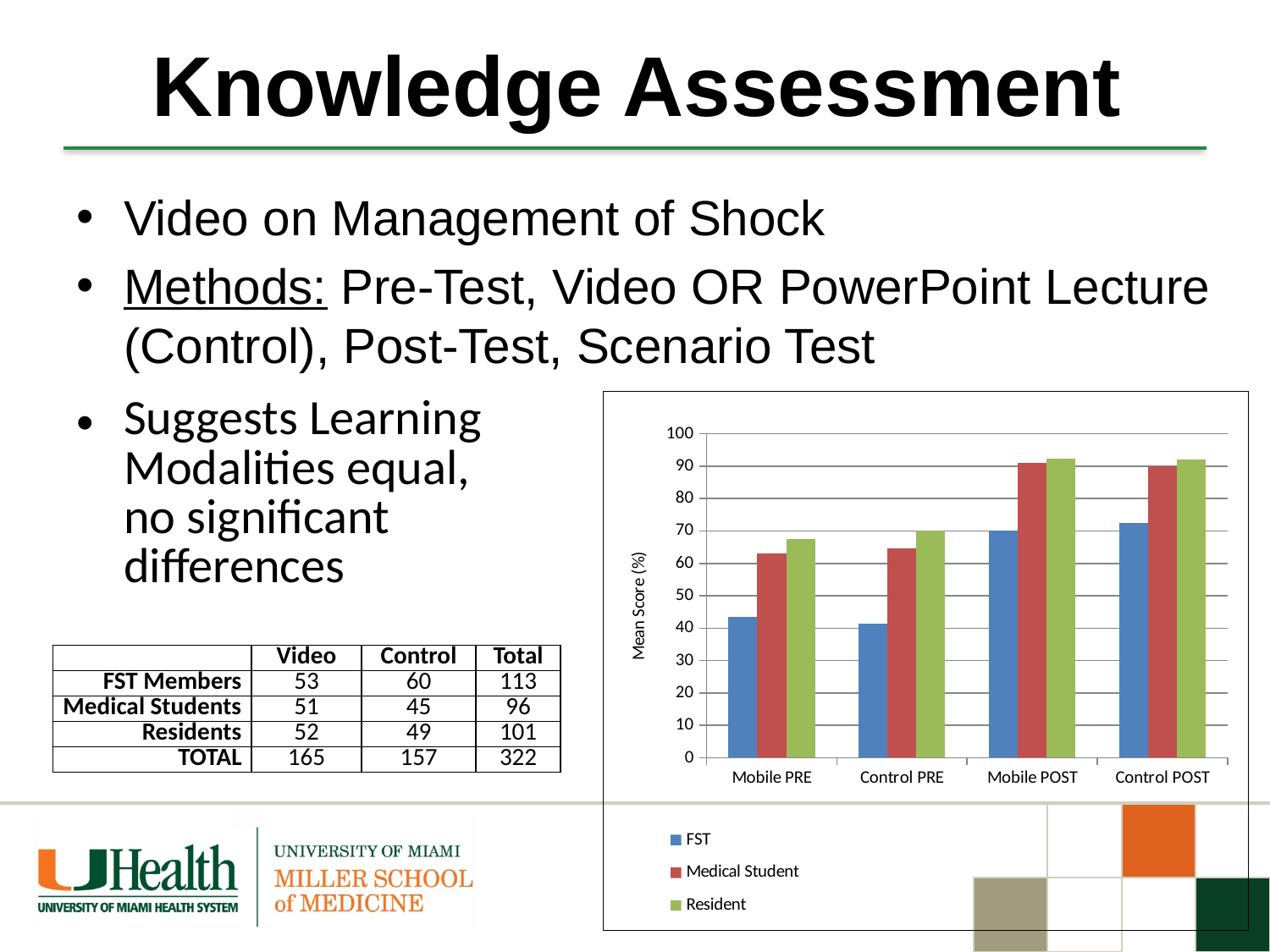

# Knowledge Assessment
Video on Management of Shock
Methods: Pre-Test, Video OR PowerPoint Lecture (Control), Post-Test, Scenario Test

Suggests Learning Modalities equal, no significant differences

### Chart

| Category | FST | Medical Student | Resident |
|---|---|---|---|
| Mobile PRE | 43.59 | 63.0 | 67.5 |
| Control PRE | 41.5 | 64.66 | 70.0 |
| Mobile POST | 70.0 | 91.0 | 92.3 |
| Control POST | 72.5 | 90.0 | 92.0 |
|  | Video | Control | Total |
| --- | --- | --- | --- |
| FST Members | 53 | 60 | 113 |
| Medical Students | 51 | 45 | 96 |
| Residents | 52 | 49 | 101 |
| TOTAL | 165 | 157 | 322 |